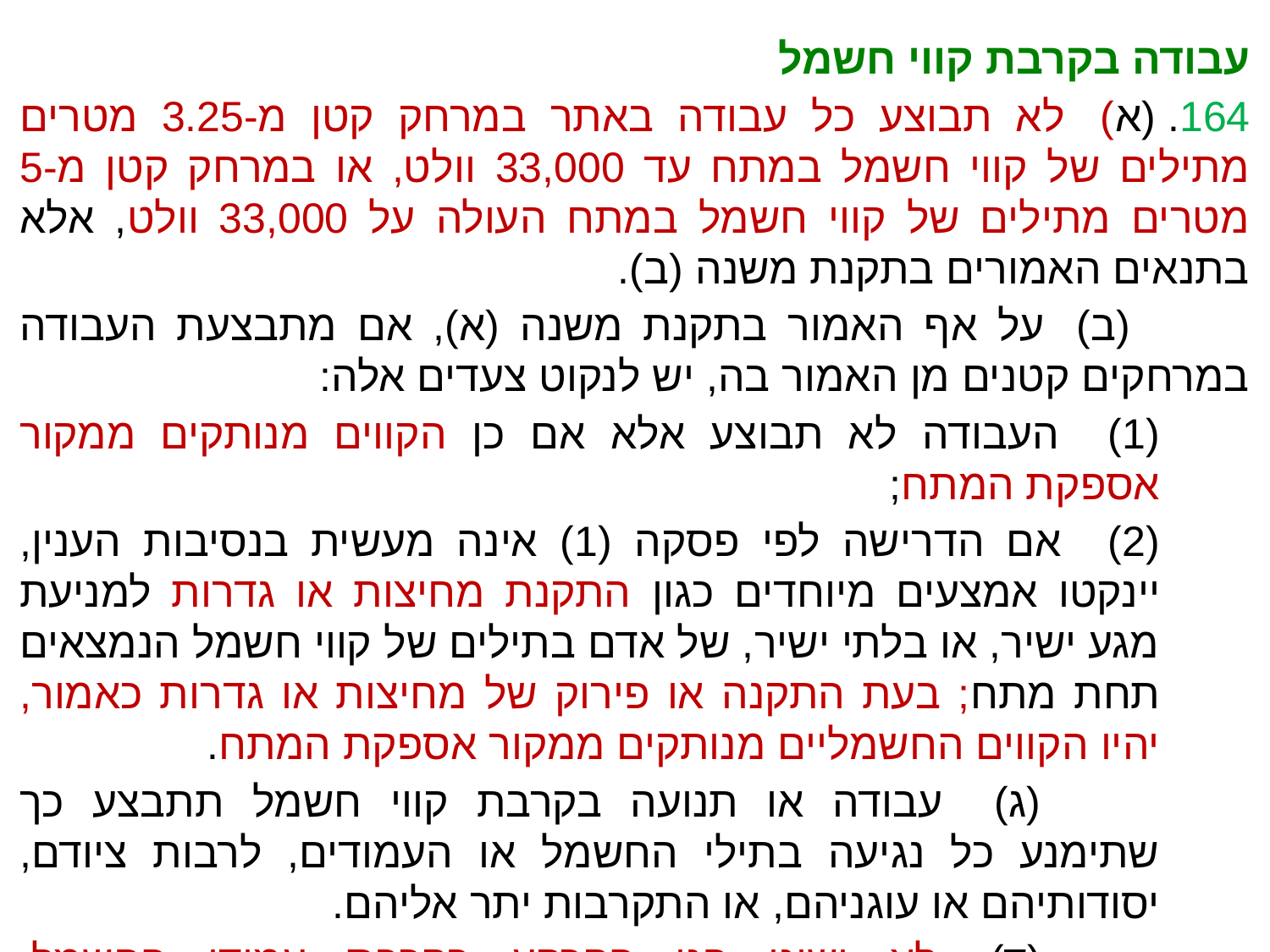

עבודה בקרבת קווי חשמל
164. (א)  לא תבוצע כל עבודה באתר במרחק קטן מ-3.25 מטרים מתילים של קווי חשמל במתח עד 33,000 וולט, או במרחק קטן מ-5 מטרים מתילים של קווי חשמל במתח העולה על 33,000 וולט, אלא בתנאים האמורים בתקנת משנה (ב).
          (ב)  על אף האמור בתקנת משנה (א), אם מתבצעת העבודה במרחקים קטנים מן האמור בה, יש לנקוט צעדים אלה:
(1)   העבודה לא תבוצע אלא אם כן הקווים מנותקים ממקור אספקת המתח;
(2)   אם הדרישה לפי פסקה (1) אינה מעשית בנסיבות הענין, יינקטו אמצעים מיוחדים כגון התקנת מחיצות או גדרות למניעת מגע ישיר, או בלתי ישיר, של אדם בתילים של קווי חשמל הנמצאים תחת מתח; בעת התקנה או פירוק של מחיצות או גדרות כאמור, יהיו הקווים החשמליים מנותקים ממקור אספקת המתח.
          (ג)   עבודה או תנועה בקרבת קווי חשמל תתבצע כך שתימנע כל נגיעה בתילי החשמל או העמודים, לרבות ציודם, יסודותיהם או עוגניהם, או התקרבות יתר אליהם.
          (ד)  לא ישונו פני הקרקע בקרבת עמודי החשמל, יסודותיהם, עוגניהם או מתחת לתילי החשמל אלא אם כן אושר הדבר בכתב בידי חברת החשמל לישראל בע"מ; אישור כאמור ימצא באתר בצמוד לפנקס הכללי.